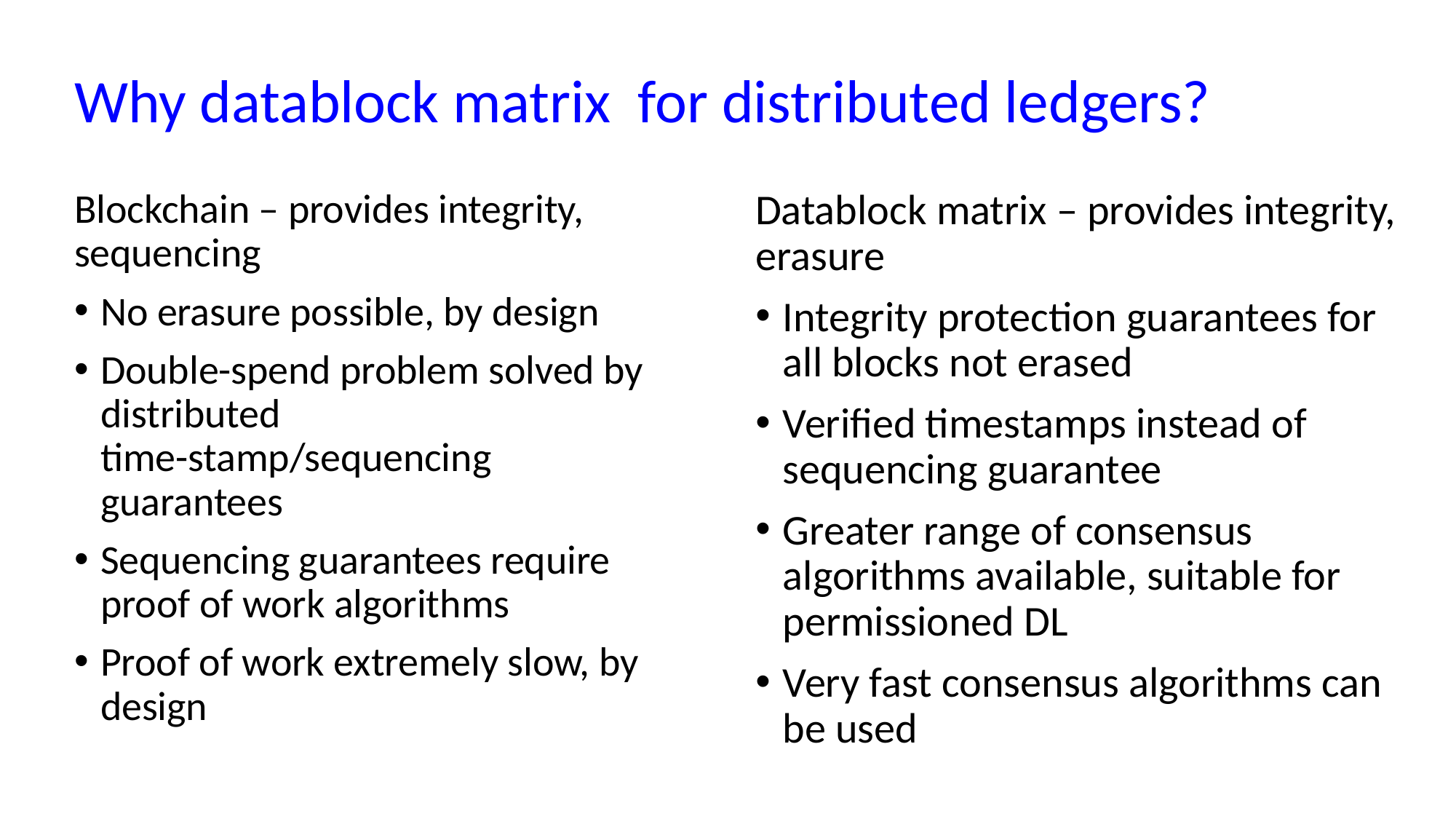

# Why datablock matrix  for distributed ledgers?
Blockchain – provides integrity, sequencing
No erasure possible, by design
Double-spend problem solved by distributed time-stamp/sequencing guarantees
Sequencing guarantees require proof of work algorithms
Proof of work extremely slow, by design
Datablock matrix – provides integrity, erasure
Integrity protection guarantees for all blocks not erased
Verified timestamps instead of sequencing guarantee
Greater range of consensus algorithms available, suitable for permissioned DL
Very fast consensus algorithms can be used